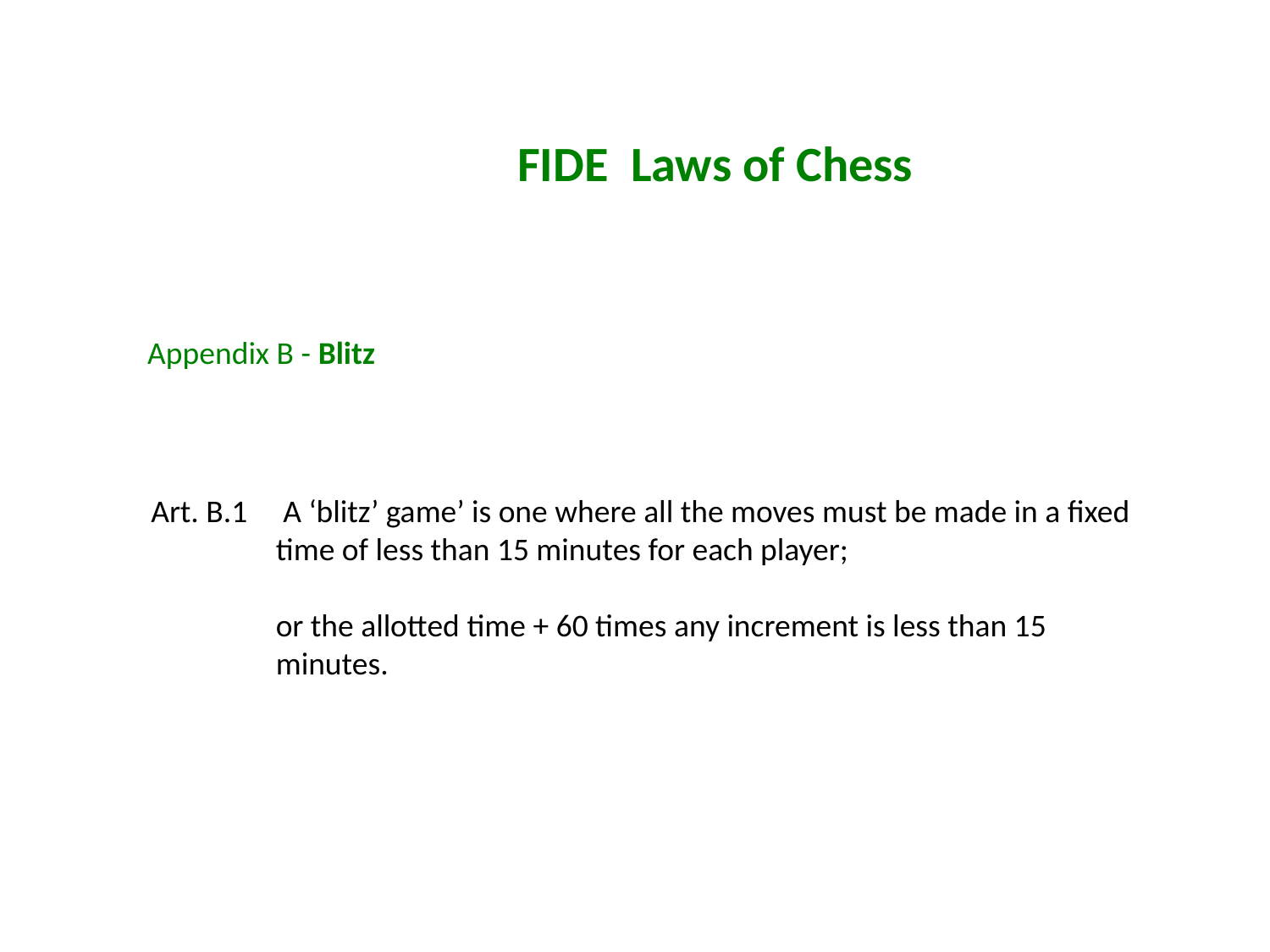

FIDE  Laws of Chess
Appendix B - Blitz
Art. B.1	 A ‘blitz’ game’ is one where all the moves must be made in a fixed time of less than 15 minutes for each player;

	or the allotted time + 60 times any increment is less than 15 minutes.